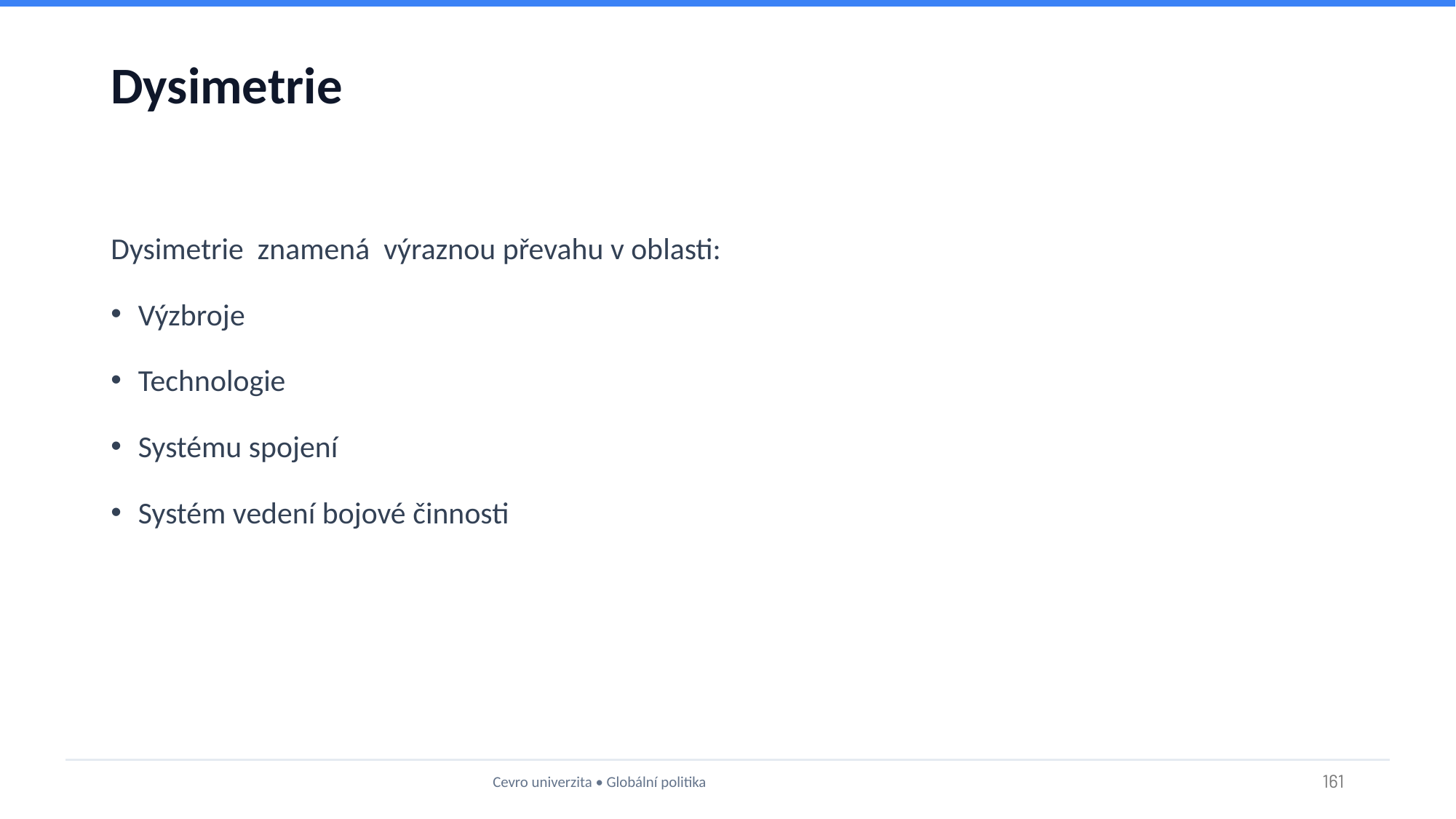

# Dysimetrie
Dysimetrie  znamená  výraznou převahu v oblasti:
Výzbroje
Technologie
Systému spojení
Systém vedení bojové činnosti

Cevro univerzita • Globální politika
161